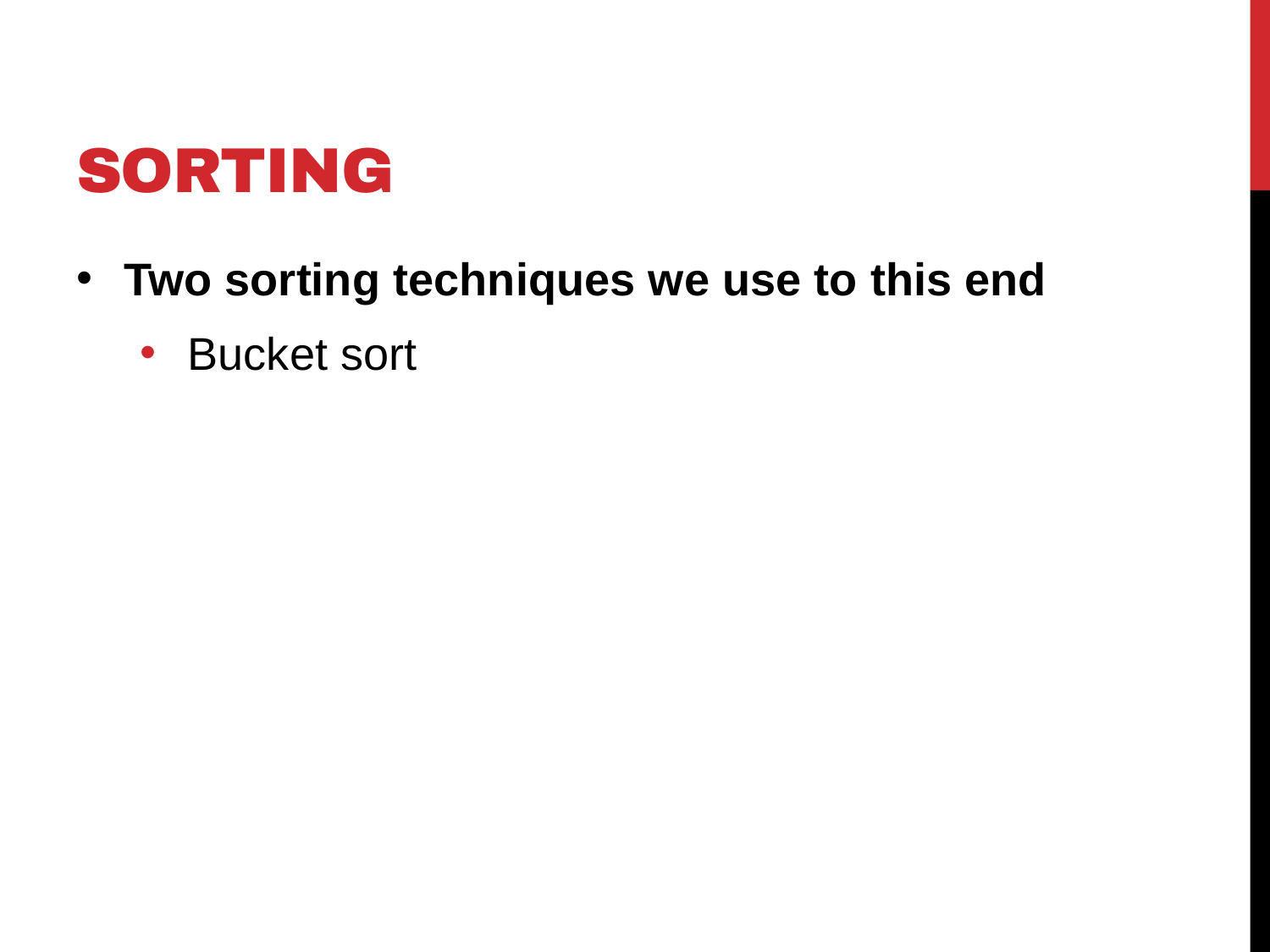

# Sorting
Two sorting techniques we use to this end
Bucket sort